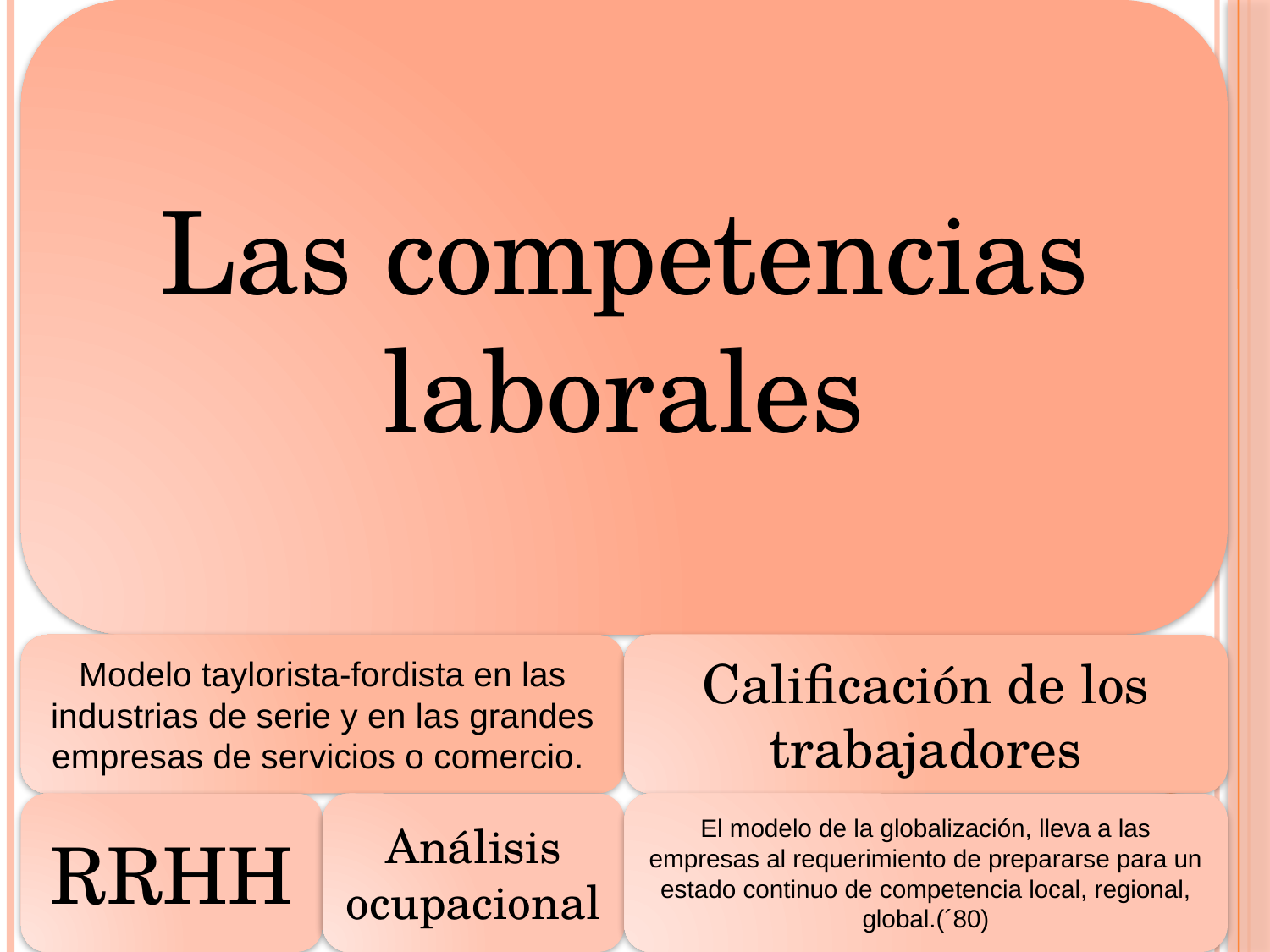

Las competencias laborales
Modelo taylorista-fordista en las industrias de serie y en las grandes empresas de servicios o comercio.
RRHH
Análisis ocupacional
Calificación de los trabajadores

24